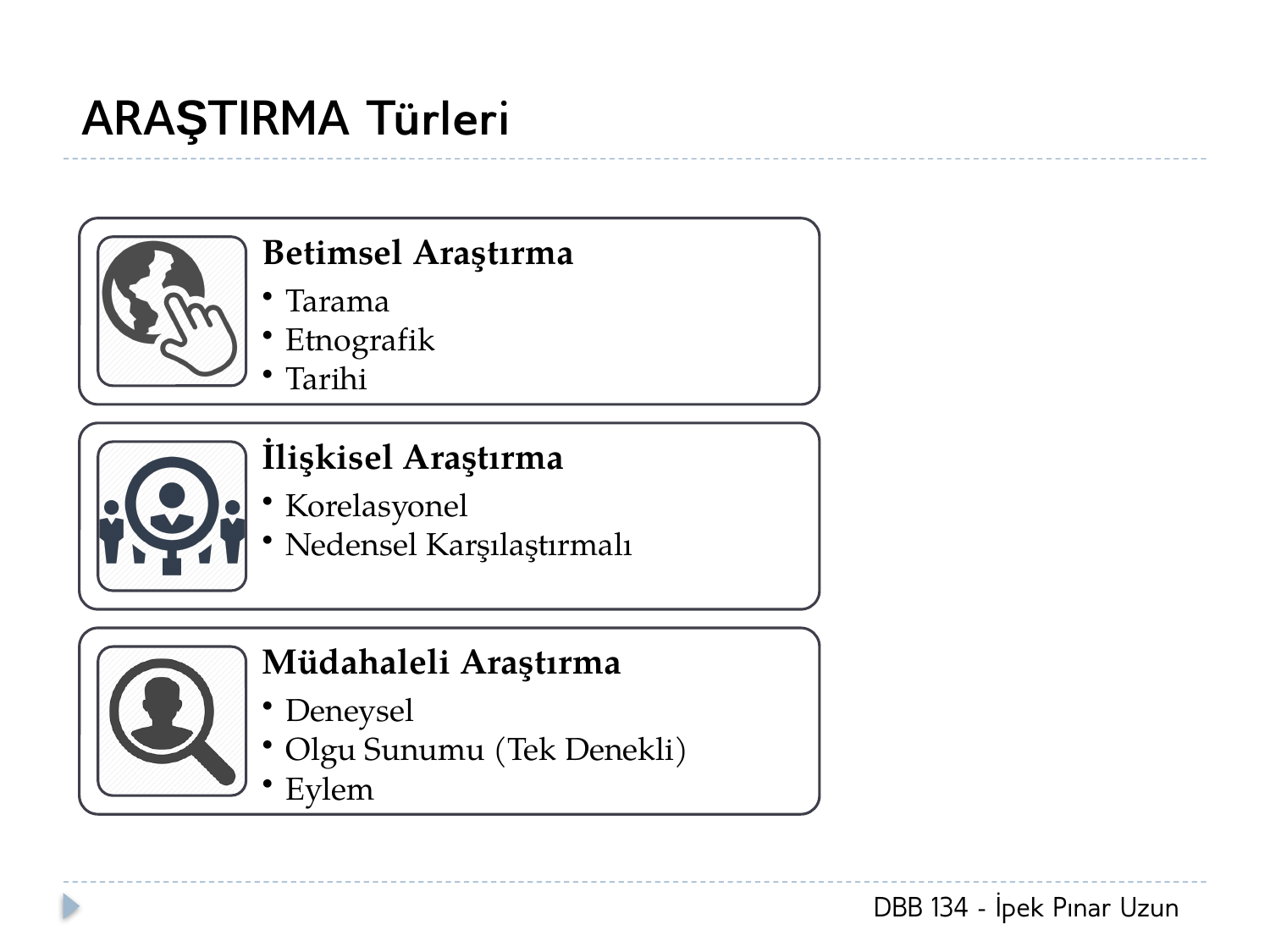

ARAŞTIRMA Türleri
Betimsel Araştırma
Tarama
Etnografik
Tarihi
İlişkisel Araştırma
Korelasyonel
Nedensel Karşılaştırmalı
Müdahaleli Araştırma
Deneysel
Olgu Sunumu (Tek Denekli)
Eylem
						DBB 134 - İpek Pınar Uzun